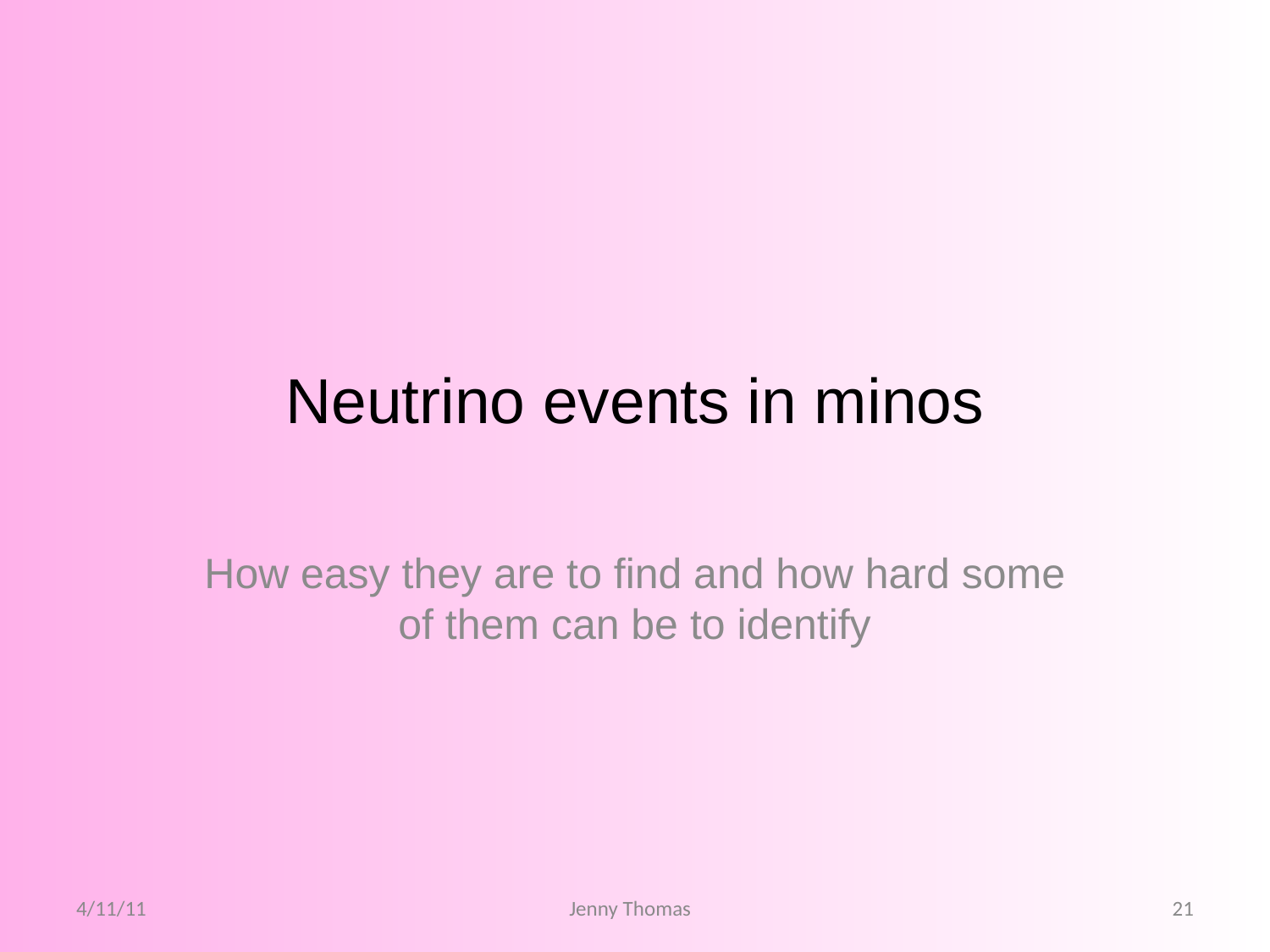

# Neutrino events in minos
How easy they are to find and how hard some of them can be to identify
4/11/11
Jenny Thomas
21